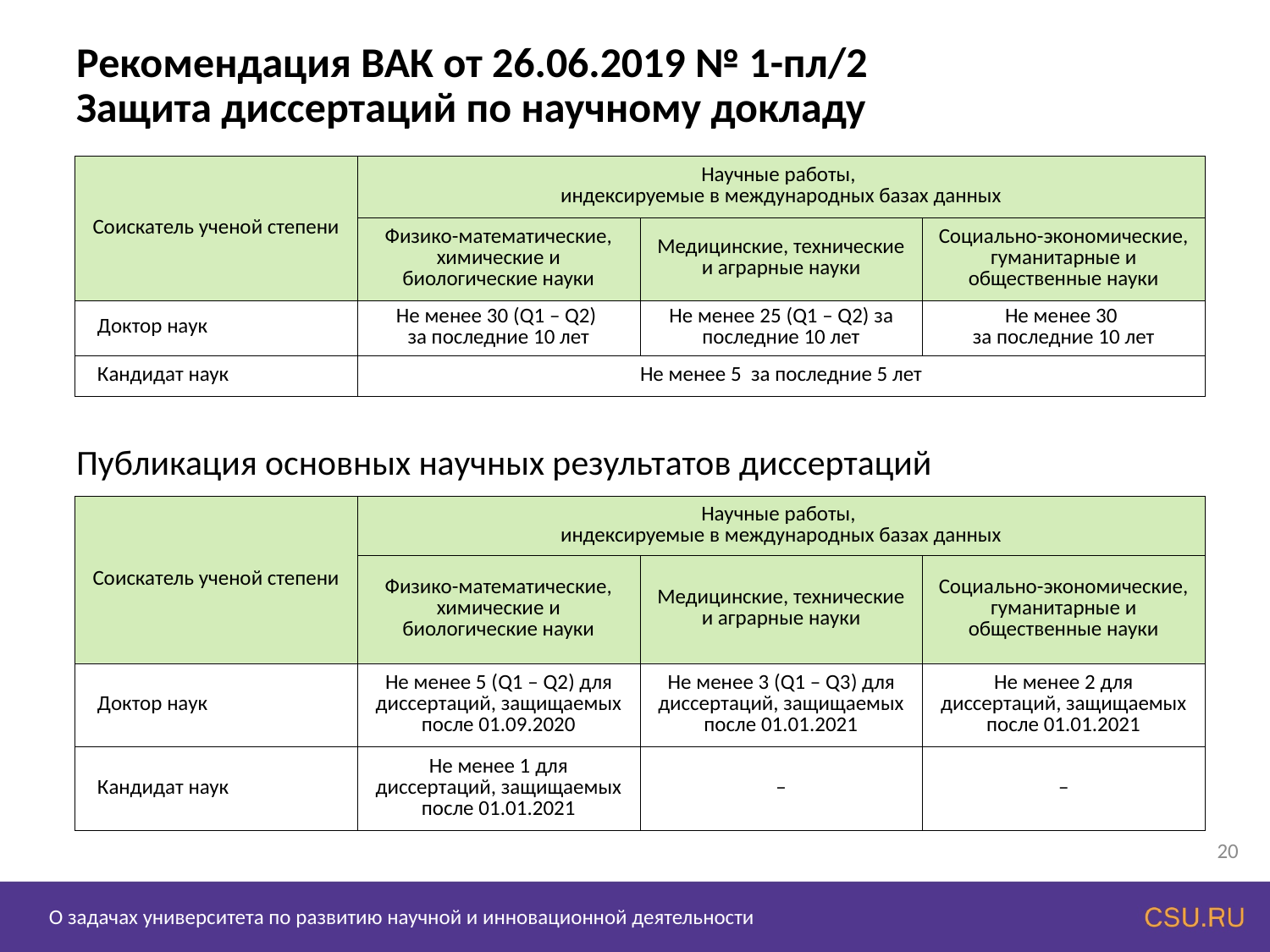

Рекомендация ВАК от 26.06.2019 № 1-пл/2
Защита диссертаций по научному докладу
| Соискатель ученой степени | Научные работы, индексируемые в международных базах данных |  |  |
| --- | --- | --- | --- |
|  | Физико-математические, химические и биологические науки | Медицинские, технические и аграрные науки | Социально-экономические, гуманитарные и общественные науки |
| Доктор наук | Не менее 30 (Q1 – Q2) за последние 10 лет | Не менее 25 (Q1 – Q2) за последние 10 лет | Не менее 30 за последние 10 лет |
| Кандидат наук | Не менее 5 за последние 5 лет |  |  |
Публикация основных научных результатов диссертаций
| Соискатель ученой степени | Научные работы, индексируемые в международных базах данных |  |  |
| --- | --- | --- | --- |
|  | Физико-математические, химические и биологические науки | Медицинские, технические и аграрные науки | Социально-экономические, гуманитарные и общественные науки |
| Доктор наук | Не менее 5 (Q1 – Q2) для диссертаций, защищаемых после 01.09.2020 | Не менее 3 (Q1 – Q3) для диссертаций, защищаемых после 01.01.2021 | Не менее 2 для диссертаций, защищаемых после 01.01.2021 |
| Кандидат наук | Не менее 1 для диссертаций, защищаемых после 01.01.2021 | – | – |
20
О задачах университета по развитию научной и инновационной деятельности